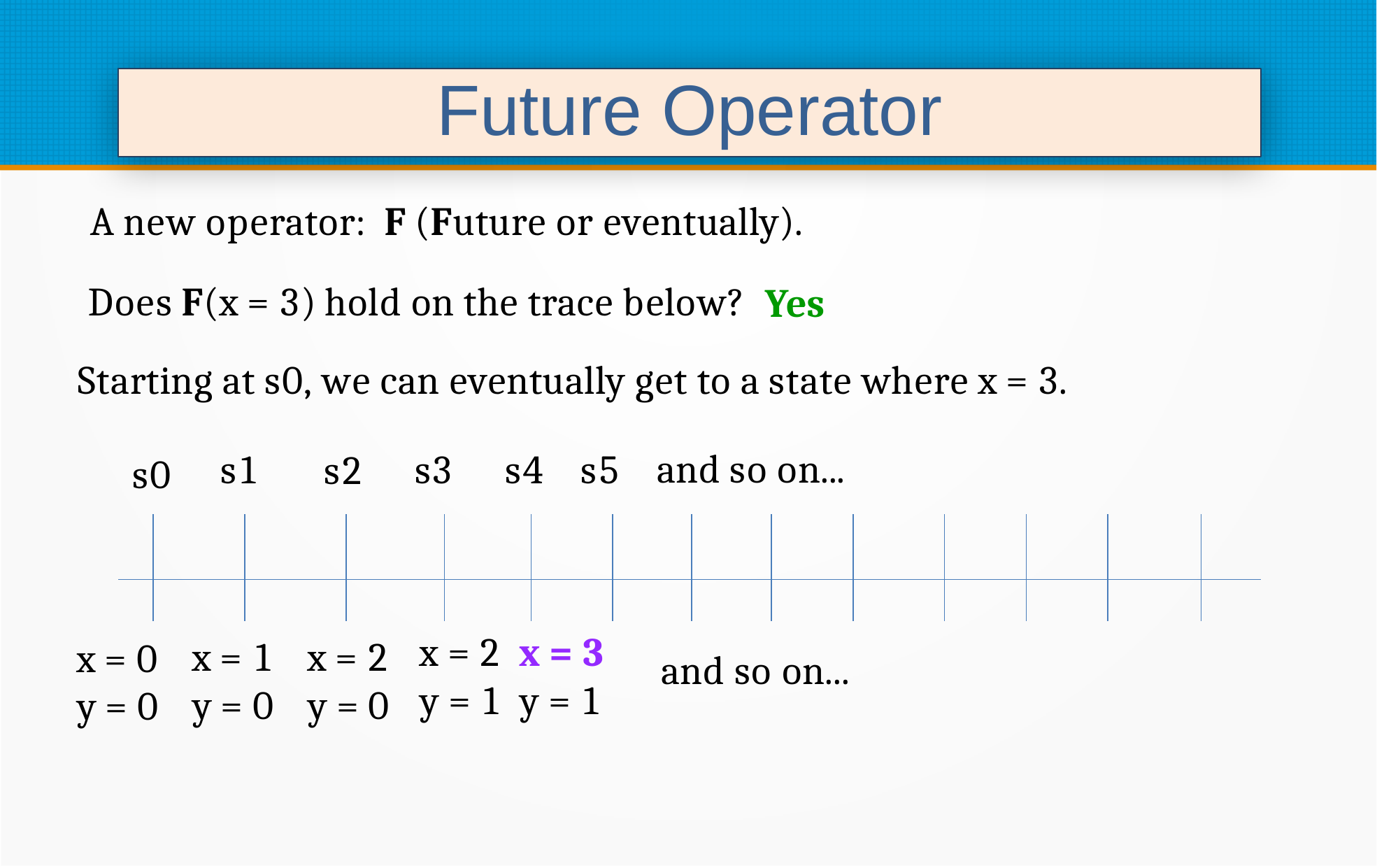

Future Operator
A new operator:  F (Future or eventually).
Does F(x = 3) hold on the trace below?
Yes
Starting at s0, we can eventually get to a state where x = 3.
and so on...
s1
s4
s5
s3
s2
s0
x = 3
y = 1
x = 2
y = 1
x = 1
y = 0
x = 2
y = 0
x = 0
y = 0
and so on...